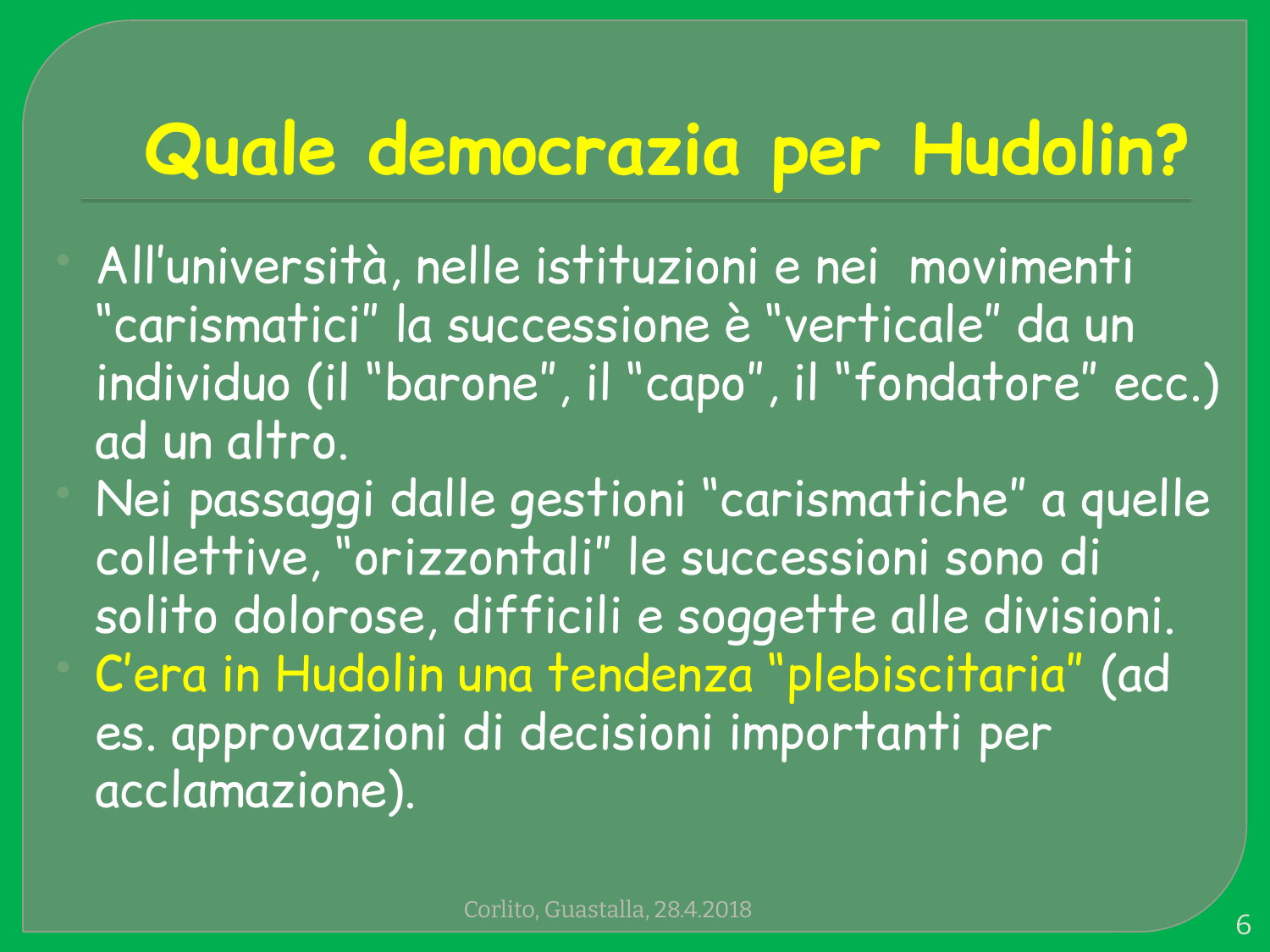

# Quale democrazia per Hudolin?
All’università, nelle istituzioni e nei  movimenti “carismatici” la successione è “verticale” da un individuo (il “barone”, il “capo”, il “fondatore” ecc.) ad un altro.
Nei passaggi dalle gestioni “carismatiche” a quelle collettive, “orizzontali” le successioni sono di solito dolorose, difficili e soggette alle divisioni.
C’era in Hudolin una tendenza “plebiscitaria” (ad es. approvazioni di decisioni importanti per acclamazione).
Corlito, Guastalla, 28.4.2018
6